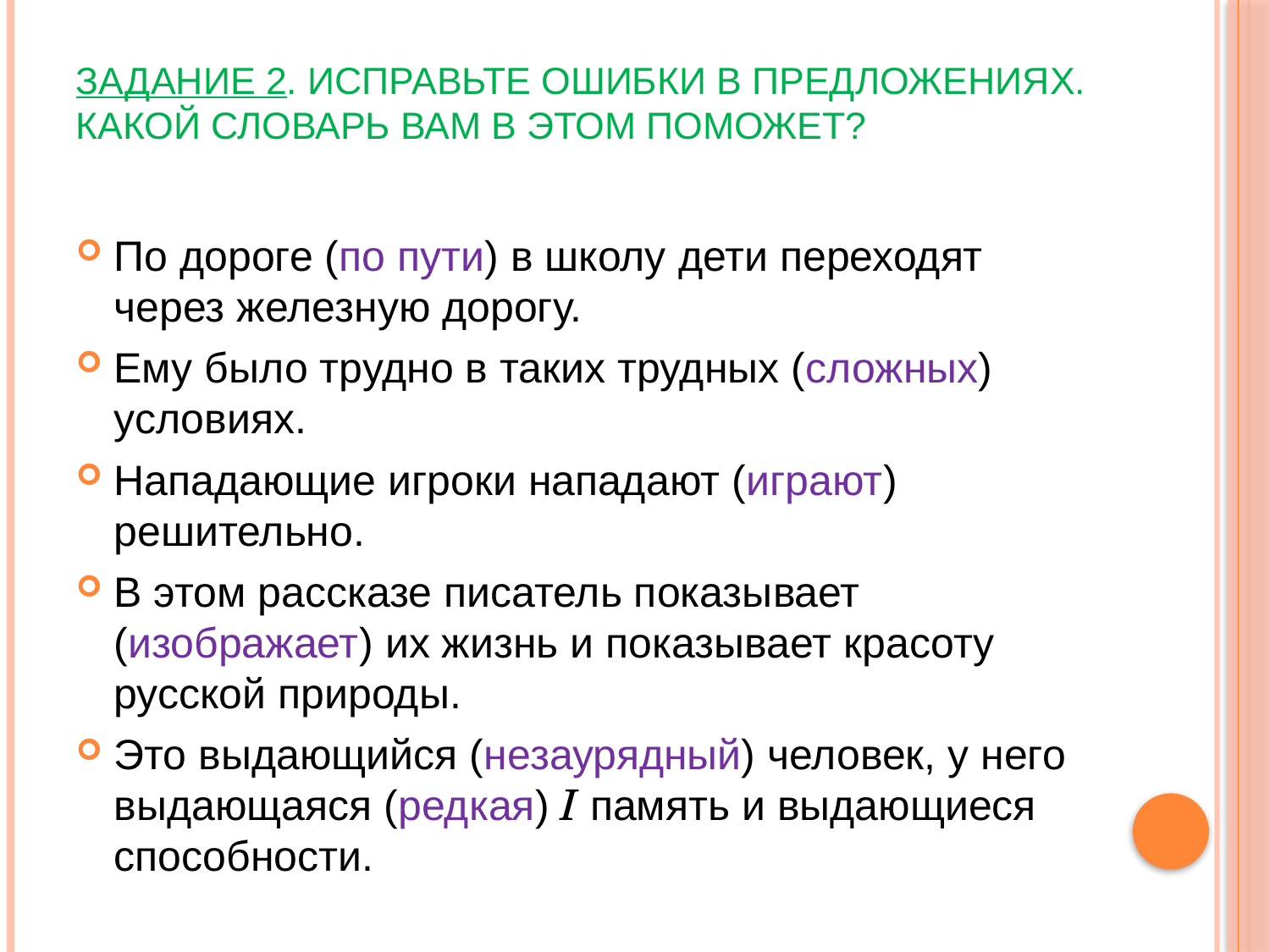

# Задание 2. Исправьте ошибки в предложениях. Какой словарь вам в этом поможет?
По дороге (по пути) в школу дети переходят через железную дорогу.
Ему было трудно в таких трудных (сложных) условиях.
Нападающие игроки нападают (играют) решительно.
В этом рассказе писатель показывает (изображает) их жизнь и показывает красоту русской природы.
Это выдающийся (незаурядный) человек, у него выдающаяся (редкая) I память и выдающиеся способности.